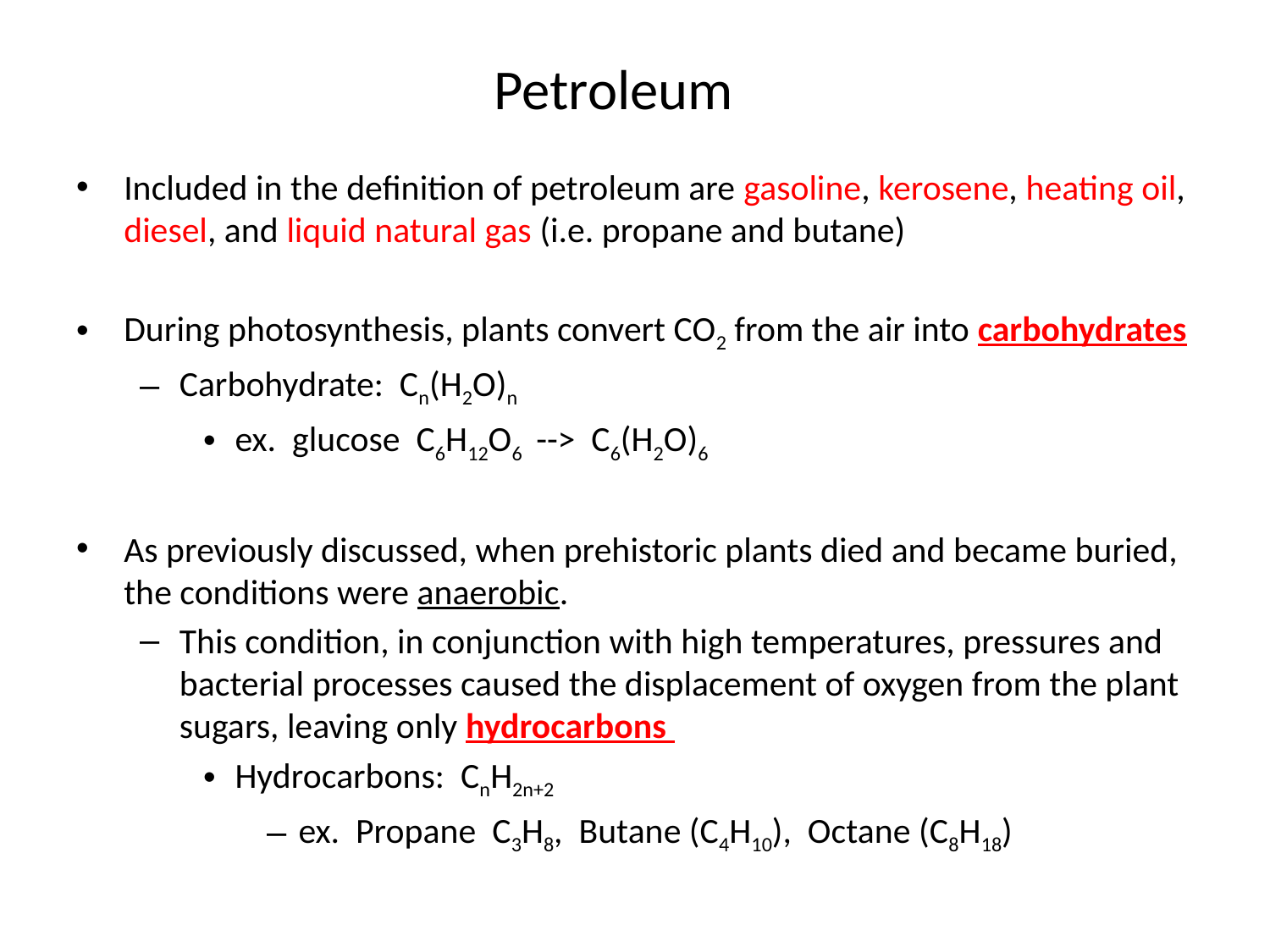

# Petroleum
Included in the definition of petroleum are gasoline, kerosene, heating oil, diesel, and liquid natural gas (i.e. propane and butane)

During photosynthesis, plants convert CO2 from the air into carbohydrates
Carbohydrate:  Cn(H2O)n
ex.  glucose  C6H12O6   -->  C6(H2O)6

As previously discussed, when prehistoric plants died and became buried, the conditions were anaerobic.
This condition, in conjunction with high temperatures, pressures and bacterial processes caused the displacement of oxygen from the plant sugars, leaving only hydrocarbons
Hydrocarbons:  CnH2n+2
ex.  Propane  C3H8,  Butane (C4H10),  Octane (C8H18)